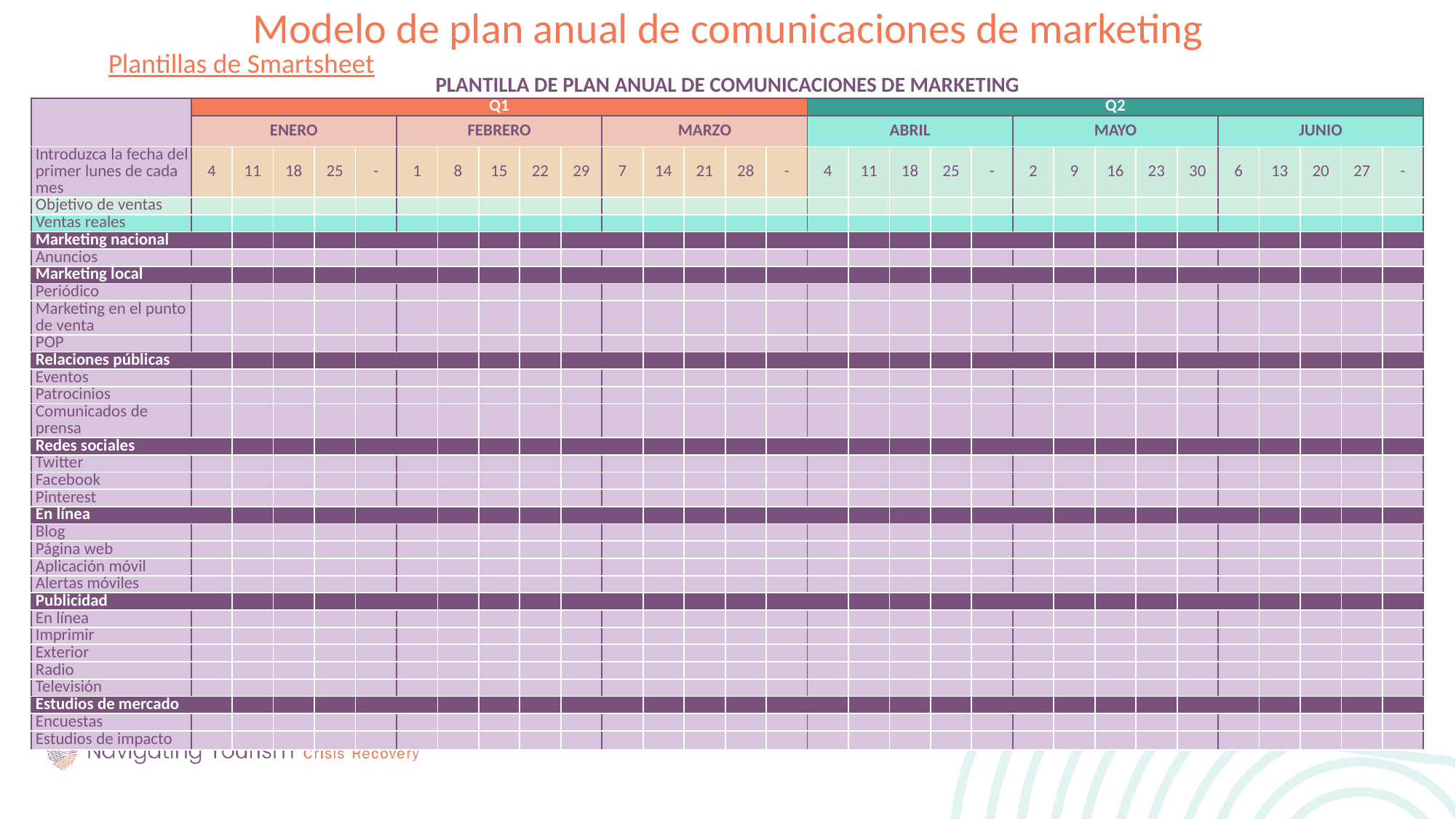

Modelo de plan anual de comunicaciones de marketing
Plantillas de Smartsheet
PLANTILLA DE PLAN ANUAL DE COMUNICACIONES DE MARKETING
|  | Q1 |  |  |  |  |  |  |  |  |  |  |  |  |  |  | Q2 |  |  |  |  |  |  |  |  |  |  |  |  |  |  |
| --- | --- | --- | --- | --- | --- | --- | --- | --- | --- | --- | --- | --- | --- | --- | --- | --- | --- | --- | --- | --- | --- | --- | --- | --- | --- | --- | --- | --- | --- | --- |
|  | ENERO |  |  |  |  | FEBRERO |  |  |  |  | MARZO |  |  |  |  | ABRIL |  |  |  |  | MAYO |  |  |  |  | JUNIO |  |  |  |  |
| Introduzca la fecha del primer lunes de cada mes | 4 | 11 | 18 | 25 | - | 1 | 8 | 15 | 22 | 29 | 7 | 14 | 21 | 28 | - | 4 | 11 | 18 | 25 | - | 2 | 9 | 16 | 23 | 30 | 6 | 13 | 20 | 27 | - |
| Objetivo de ventas |  |  |  |  |  |  |  |  |  |  |  |  |  |  |  |  |  |  |  |  |  |  |  |  |  |  |  |  |  |  |
| Ventas reales |  |  |  |  |  |  |  |  |  |  |  |  |  |  |  |  |  |  |  |  |  |  |  |  |  |  |  |  |  |  |
| Marketing nacional |  |  |  |  |  |  |  |  |  |  |  |  |  |  |  |  |  |  |  |  |  |  |  |  |  |  |  |  |  |  |
| Anuncios |  |  |  |  |  |  |  |  |  |  |  |  |  |  |  |  |  |  |  |  |  |  |  |  |  |  |  |  |  |  |
| Marketing local |  |  |  |  |  |  |  |  |  |  |  |  |  |  |  |  |  |  |  |  |  |  |  |  |  |  |  |  |  |  |
| Periódico |  |  |  |  |  |  |  |  |  |  |  |  |  |  |  |  |  |  |  |  |  |  |  |  |  |  |  |  |  |  |
| Marketing en el punto de venta |  |  |  |  |  |  |  |  |  |  |  |  |  |  |  |  |  |  |  |  |  |  |  |  |  |  |  |  |  |  |
| POP |  |  |  |  |  |  |  |  |  |  |  |  |  |  |  |  |  |  |  |  |  |  |  |  |  |  |  |  |  |  |
| Relaciones públicas |  |  |  |  |  |  |  |  |  |  |  |  |  |  |  |  |  |  |  |  |  |  |  |  |  |  |  |  |  |  |
| Eventos |  |  |  |  |  |  |  |  |  |  |  |  |  |  |  |  |  |  |  |  |  |  |  |  |  |  |  |  |  |  |
| Patrocinios |  |  |  |  |  |  |  |  |  |  |  |  |  |  |  |  |  |  |  |  |  |  |  |  |  |  |  |  |  |  |
| Comunicados de prensa |  |  |  |  |  |  |  |  |  |  |  |  |  |  |  |  |  |  |  |  |  |  |  |  |  |  |  |  |  |  |
| Redes sociales |  |  |  |  |  |  |  |  |  |  |  |  |  |  |  |  |  |  |  |  |  |  |  |  |  |  |  |  |  |  |
| Twitter |  |  |  |  |  |  |  |  |  |  |  |  |  |  |  |  |  |  |  |  |  |  |  |  |  |  |  |  |  |  |
| Facebook |  |  |  |  |  |  |  |  |  |  |  |  |  |  |  |  |  |  |  |  |  |  |  |  |  |  |  |  |  |  |
| Pinterest |  |  |  |  |  |  |  |  |  |  |  |  |  |  |  |  |  |  |  |  |  |  |  |  |  |  |  |  |  |  |
| En línea |  |  |  |  |  |  |  |  |  |  |  |  |  |  |  |  |  |  |  |  |  |  |  |  |  |  |  |  |  |  |
| Blog |  |  |  |  |  |  |  |  |  |  |  |  |  |  |  |  |  |  |  |  |  |  |  |  |  |  |  |  |  |  |
| Página web |  |  |  |  |  |  |  |  |  |  |  |  |  |  |  |  |  |  |  |  |  |  |  |  |  |  |  |  |  |  |
| Aplicación móvil |  |  |  |  |  |  |  |  |  |  |  |  |  |  |  |  |  |  |  |  |  |  |  |  |  |  |  |  |  |  |
| Alertas móviles |  |  |  |  |  |  |  |  |  |  |  |  |  |  |  |  |  |  |  |  |  |  |  |  |  |  |  |  |  |  |
| Publicidad |  |  |  |  |  |  |  |  |  |  |  |  |  |  |  |  |  |  |  |  |  |  |  |  |  |  |  |  |  |  |
| En línea |  |  |  |  |  |  |  |  |  |  |  |  |  |  |  |  |  |  |  |  |  |  |  |  |  |  |  |  |  |  |
| Imprimir |  |  |  |  |  |  |  |  |  |  |  |  |  |  |  |  |  |  |  |  |  |  |  |  |  |  |  |  |  |  |
| Exterior |  |  |  |  |  |  |  |  |  |  |  |  |  |  |  |  |  |  |  |  |  |  |  |  |  |  |  |  |  |  |
| Radio |  |  |  |  |  |  |  |  |  |  |  |  |  |  |  |  |  |  |  |  |  |  |  |  |  |  |  |  |  |  |
| Televisión |  |  |  |  |  |  |  |  |  |  |  |  |  |  |  |  |  |  |  |  |  |  |  |  |  |  |  |  |  |  |
| Estudios de mercado |  |  |  |  |  |  |  |  |  |  |  |  |  |  |  |  |  |  |  |  |  |  |  |  |  |  |  |  |  |  |
| Encuestas |  |  |  |  |  |  |  |  |  |  |  |  |  |  |  |  |  |  |  |  |  |  |  |  |  |  |  |  |  |  |
| Estudios de impacto |  |  |  |  |  |  |  |  |  |  |  |  |  |  |  |  |  |  |  |  |  |  |  |  |  |  |  |  |  |  |